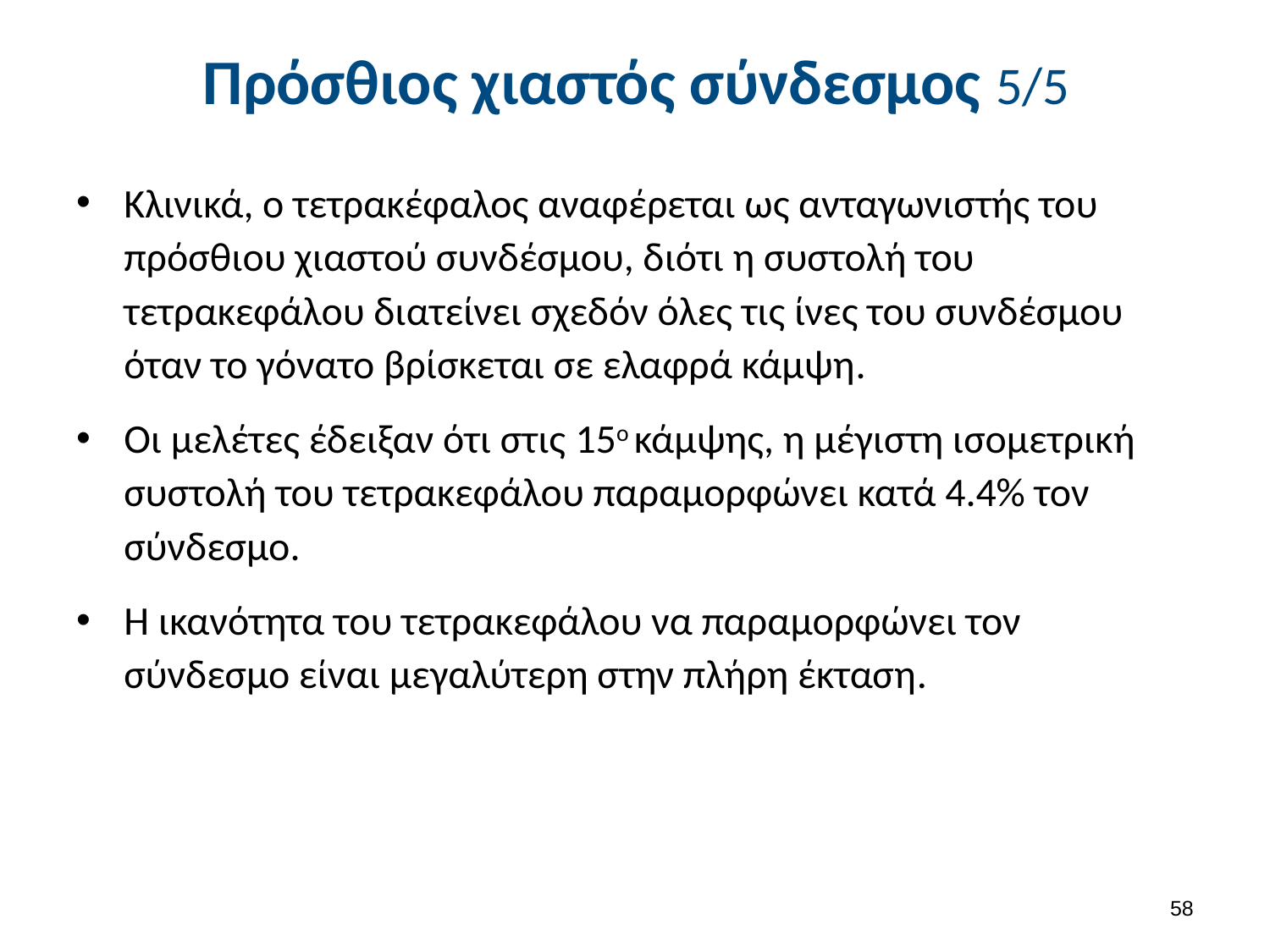

# Πρόσθιος χιαστός σύνδεσμος 5/5
Κλινικά, ο τετρακέφαλος αναφέρεται ως ανταγωνιστής του πρόσθιου χιαστού συνδέσμου, διότι η συστολή του τετρακεφάλου διατείνει σχεδόν όλες τις ίνες του συνδέσμου όταν το γόνατο βρίσκεται σε ελαφρά κάμψη.
Οι μελέτες έδειξαν ότι στις 15o κάμψης, η μέγιστη ισομετρική συστολή του τετρακεφάλου παραμορφώνει κατά 4.4% τον σύνδεσμο.
Η ικανότητα του τετρακεφάλου να παραμορφώνει τον σύνδεσμο είναι μεγαλύτερη στην πλήρη έκταση.
58